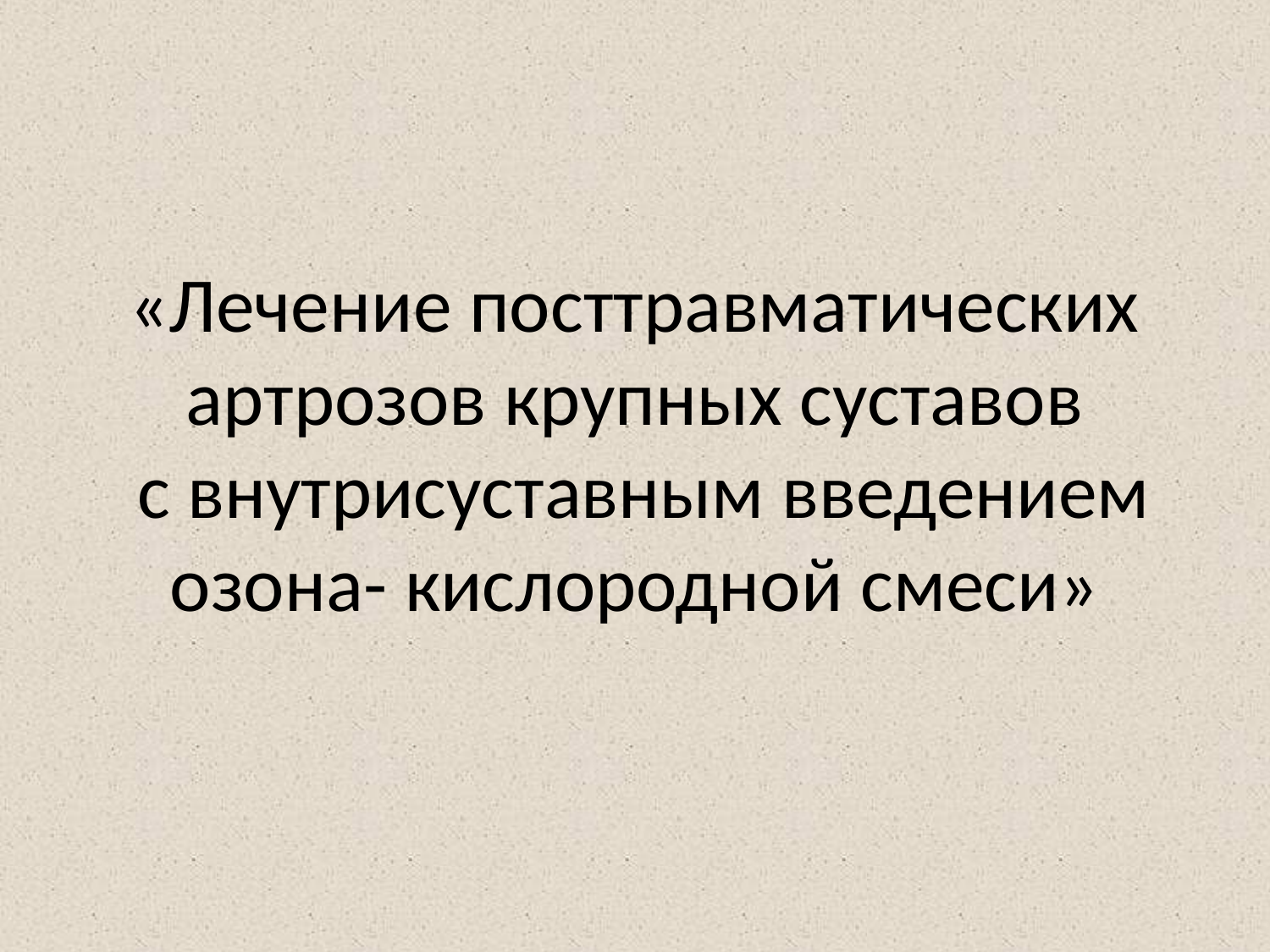

# «Лечение посттравматических артрозов крупных суставов с внутрисуставным введением озона- кислородной смеси»